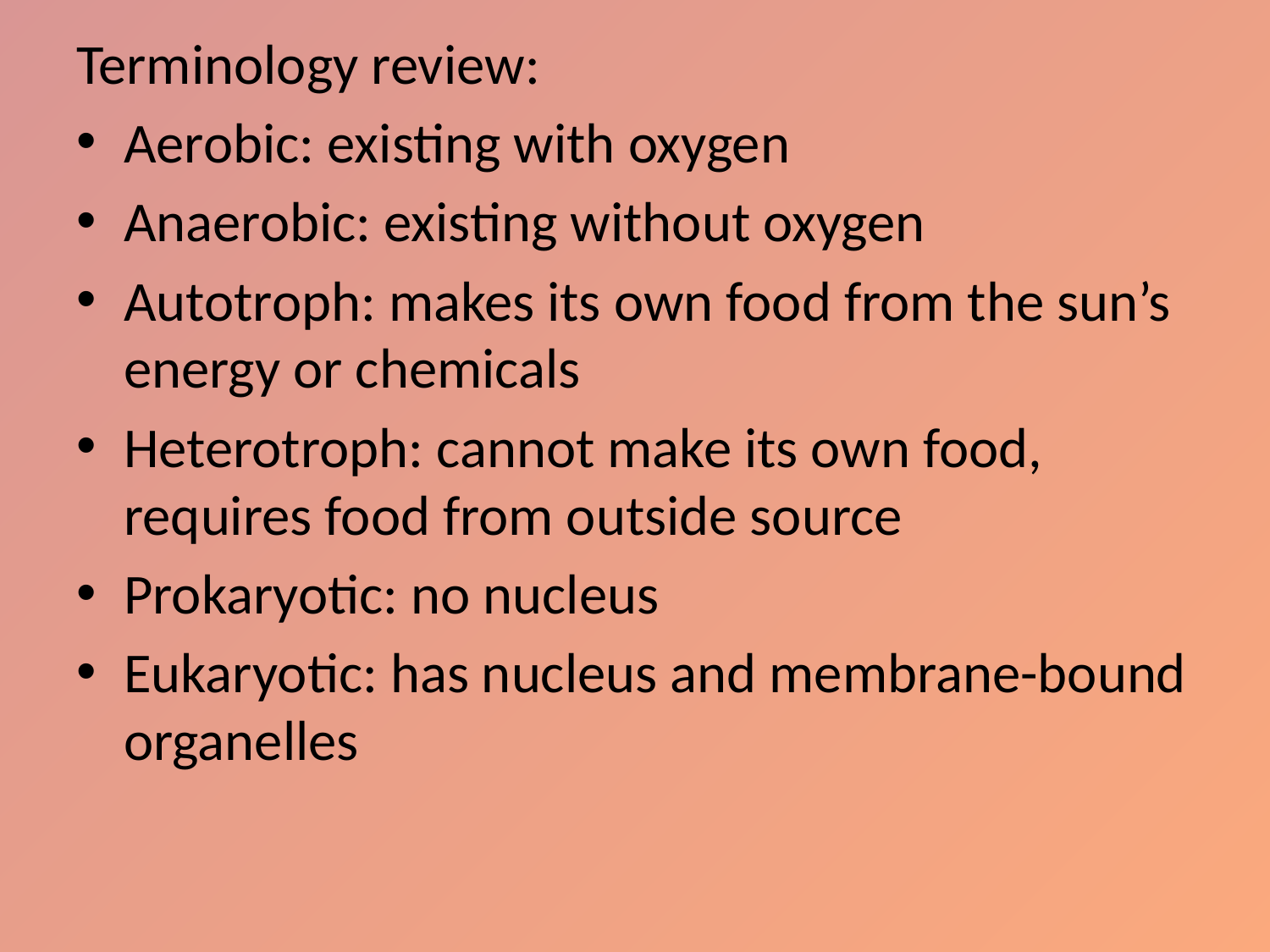

Terminology review:
Aerobic: existing with oxygen
Anaerobic: existing without oxygen
Autotroph: makes its own food from the sun’s energy or chemicals
Heterotroph: cannot make its own food, requires food from outside source
Prokaryotic: no nucleus
Eukaryotic: has nucleus and membrane-bound organelles